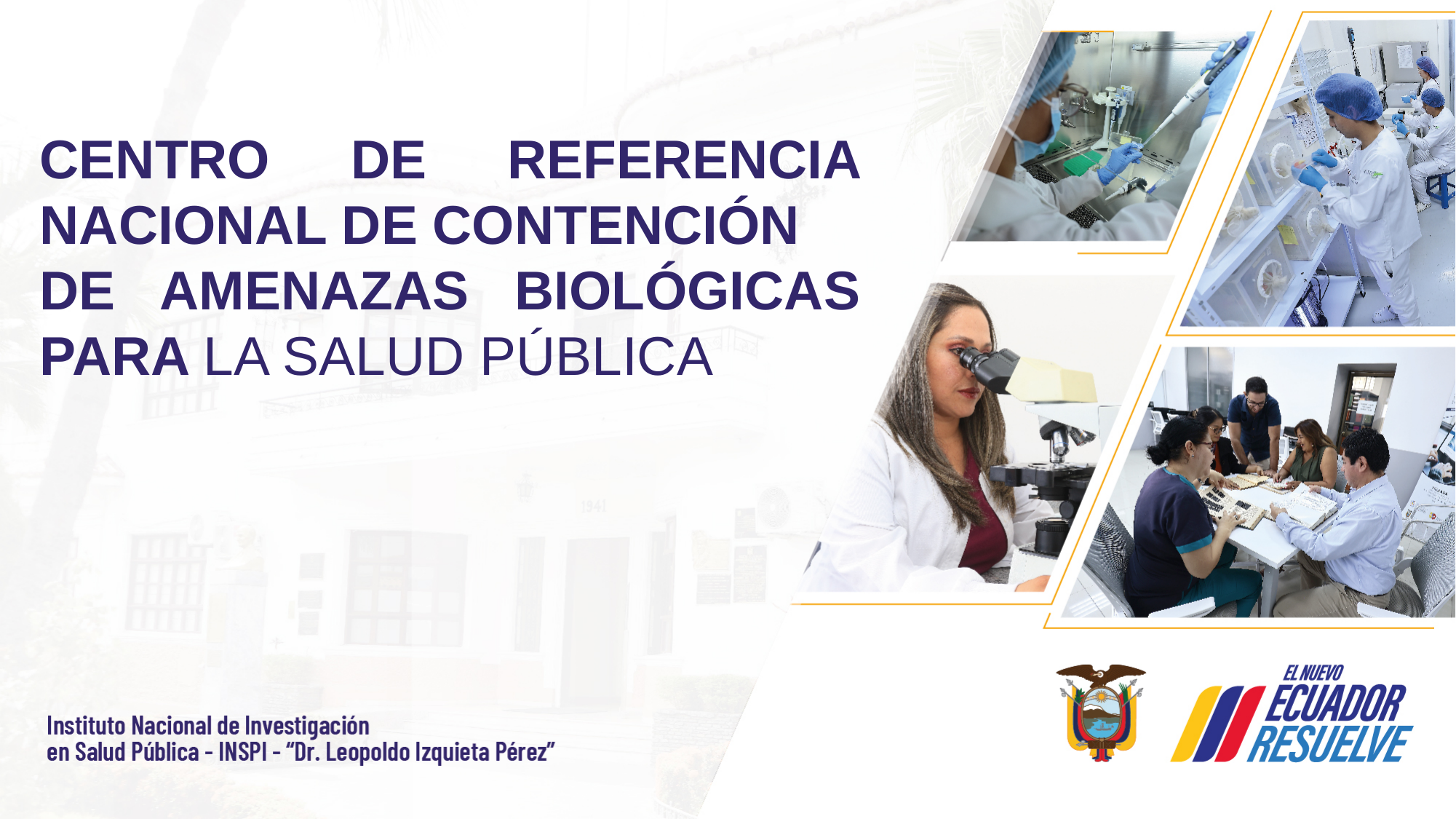

CENTRO DE REFERENCIA NACIONAL DE CONTENCIÓN
DE AMENAZAS BIOLÓGICAS PARA LA SALUD PÚBLICA